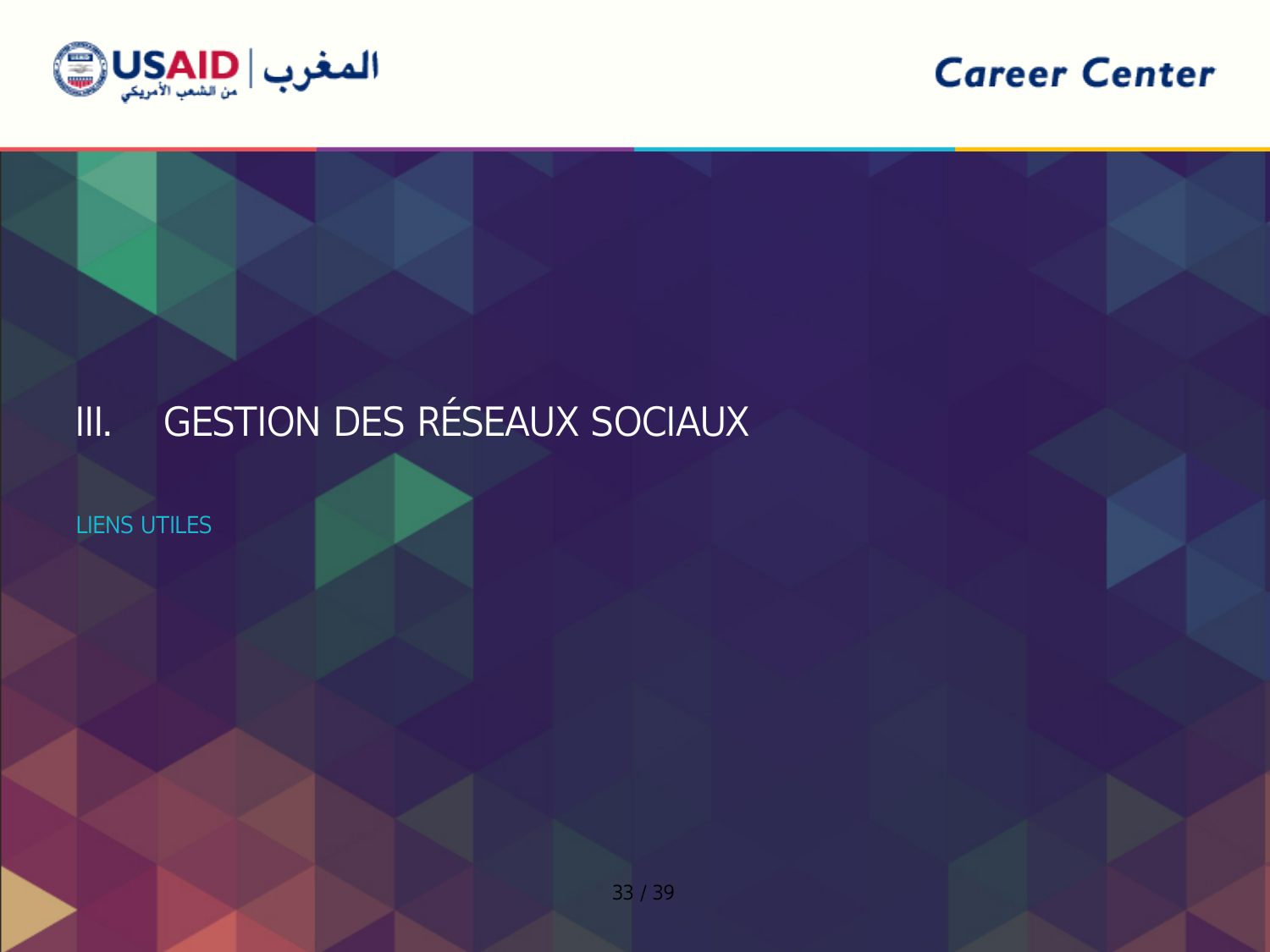

IiI.    Gestion des réseaux sociaux
Liens utiles
33 / 39